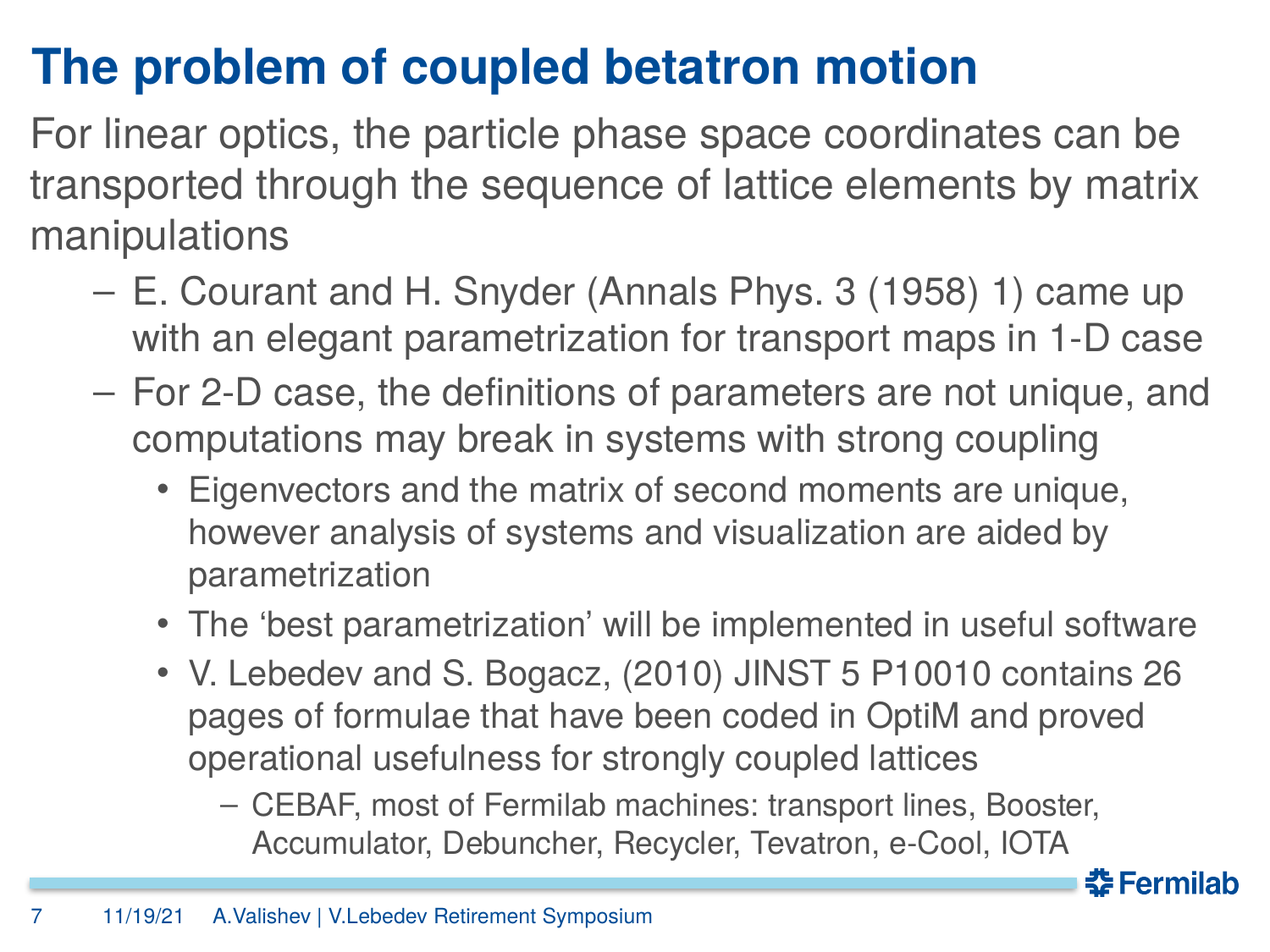

# The problem of coupled betatron motion
For linear optics, the particle phase space coordinates can be transported through the sequence of lattice elements by matrix manipulations
E. Courant and H. Snyder (Annals Phys. 3 (1958) 1) came up with an elegant parametrization for transport maps in 1-D case
For 2-D case, the definitions of parameters are not unique, and computations may break in systems with strong coupling
Eigenvectors and the matrix of second moments are unique, however analysis of systems and visualization are aided by parametrization
The ‘best parametrization’ will be implemented in useful software
V. Lebedev and S. Bogacz, (2010) JINST 5 P10010 contains 26 pages of formulae that have been coded in OptiM and proved operational usefulness for strongly coupled lattices
CEBAF, most of Fermilab machines: transport lines, Booster, Accumulator, Debuncher, Recycler, Tevatron, e-Cool, IOTA

7
11/19/21
A.Valishev | V.Lebedev Retirement Symposium